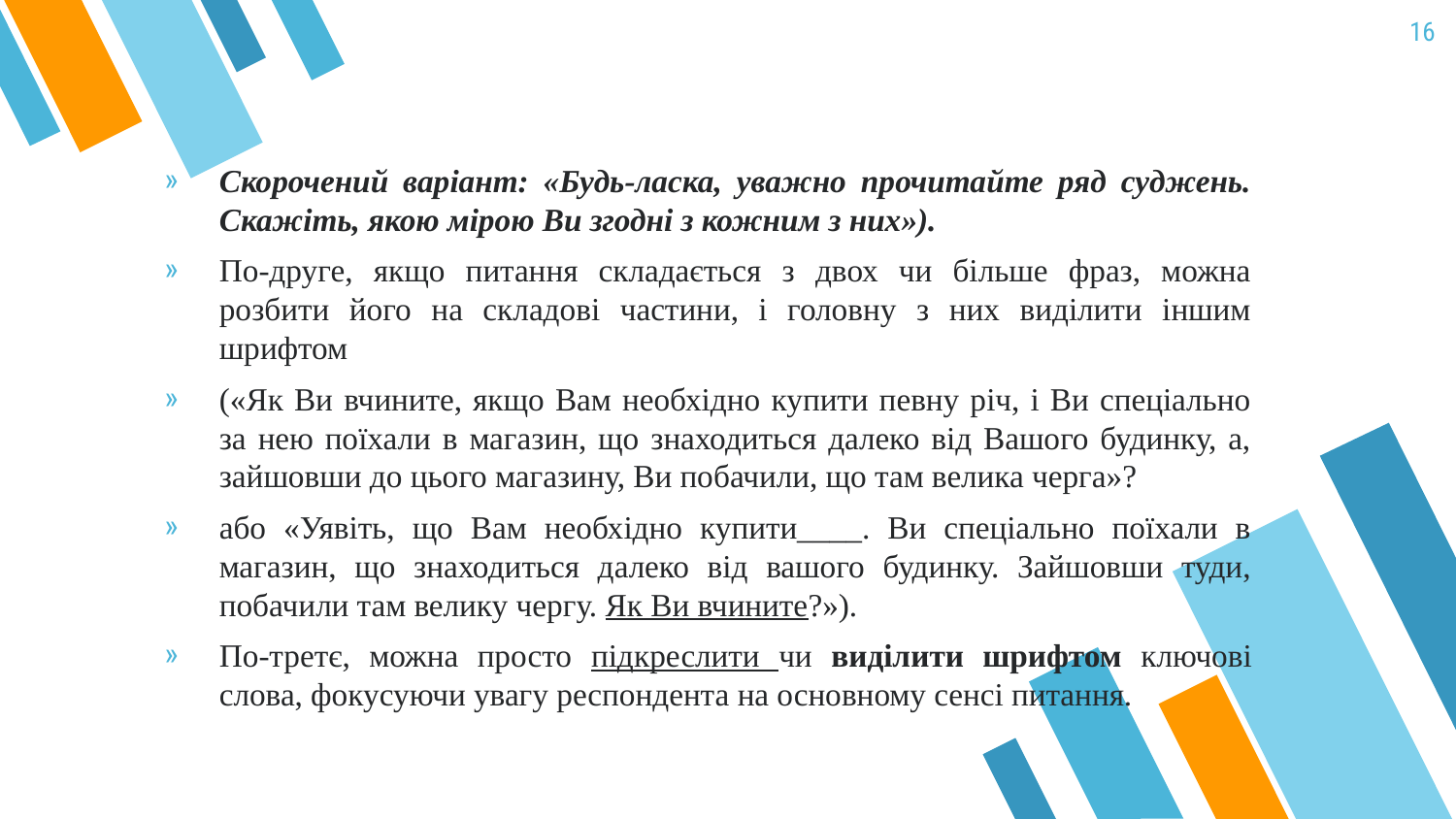

16
Скорочений варіант: «Будь-ласка, уважно прочитайте ряд суджень. Скажіть, якою мірою Ви згодні з кожним з них»).
По-друге, якщо питання складається з двох чи більше фраз, можна розбити його на складові частини, і головну з них виділити іншим шрифтом
(«Як Ви вчините, якщо Вам необхідно купити певну річ, і Ви спеціально за нею поїхали в магазин, що знаходиться далеко від Вашого будинку, а, зайшовши до цього магазину, Ви побачили, що там велика черга»?
або «Уявіть, що Вам необхідно купити____. Ви спеціально поїхали в магазин, що знаходиться далеко від вашого будинку. Зайшовши туди, побачили там велику чергу. Як Ви вчините?»).
По-третє, можна просто підкреслити чи виділити шрифтом ключові слова, фокусуючи увагу респондента на основному сенсі питання.